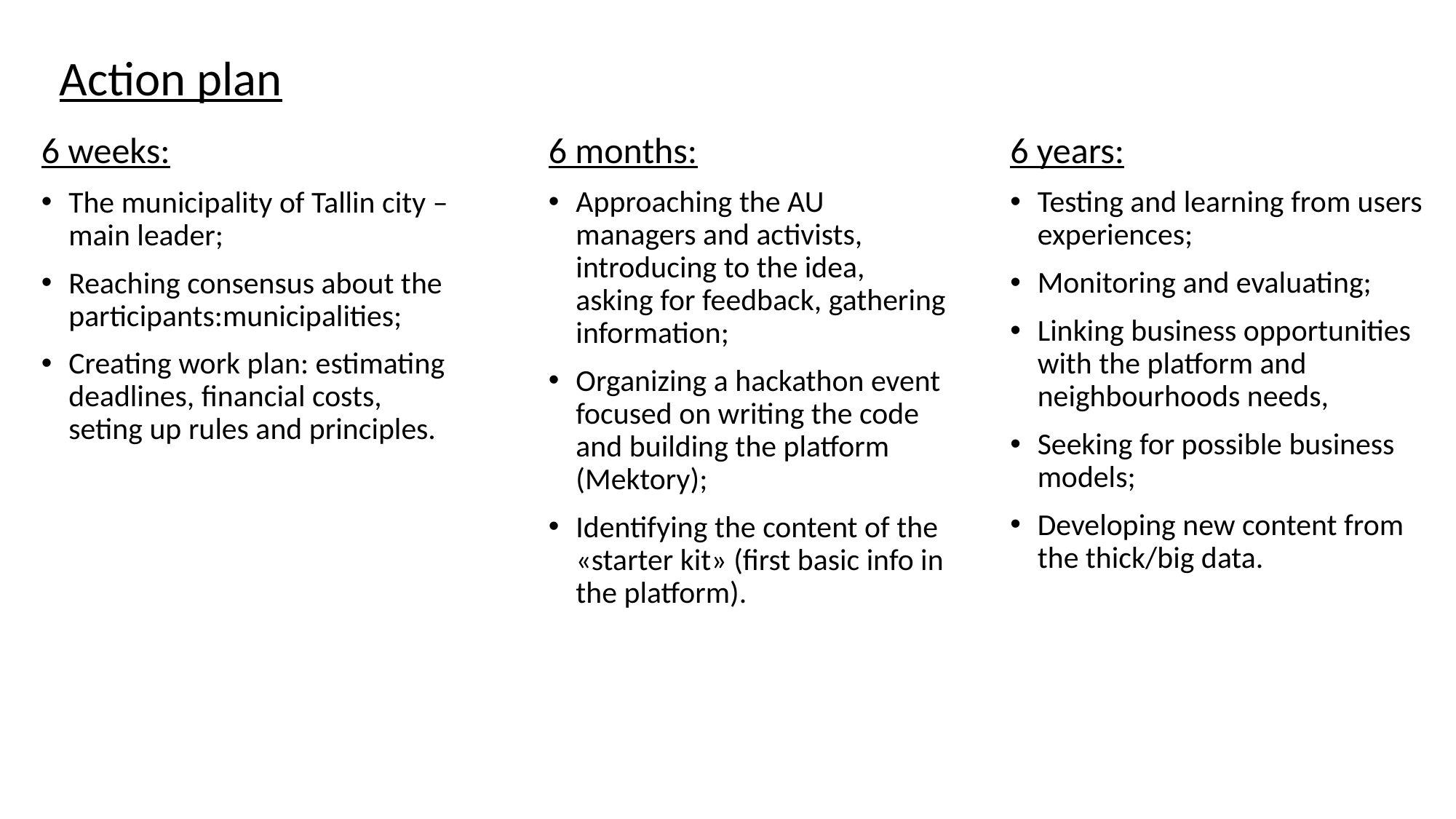

# Action plan
6 months:
Approaching the AU managers and activists, introducing to the idea, asking for feedback, gathering information;
Organizing a hackathon event focused on writing the code and building the platform (Mektory);
Identifying the content of the «starter kit» (first basic info in the platform).

6 years:
Testing and learning from users experiences;
Monitoring and evaluating;
Linking business opportunities with the platform and neighbourhoods needs,
Seeking for possible business models;
Developing new content from the thick/big data.
6 weeks:
The municipality of Tallin city – main leader;
Reaching consensus about the participants:municipalities;
Creating work plan: estimating deadlines, financial costs, seting up rules and principles.